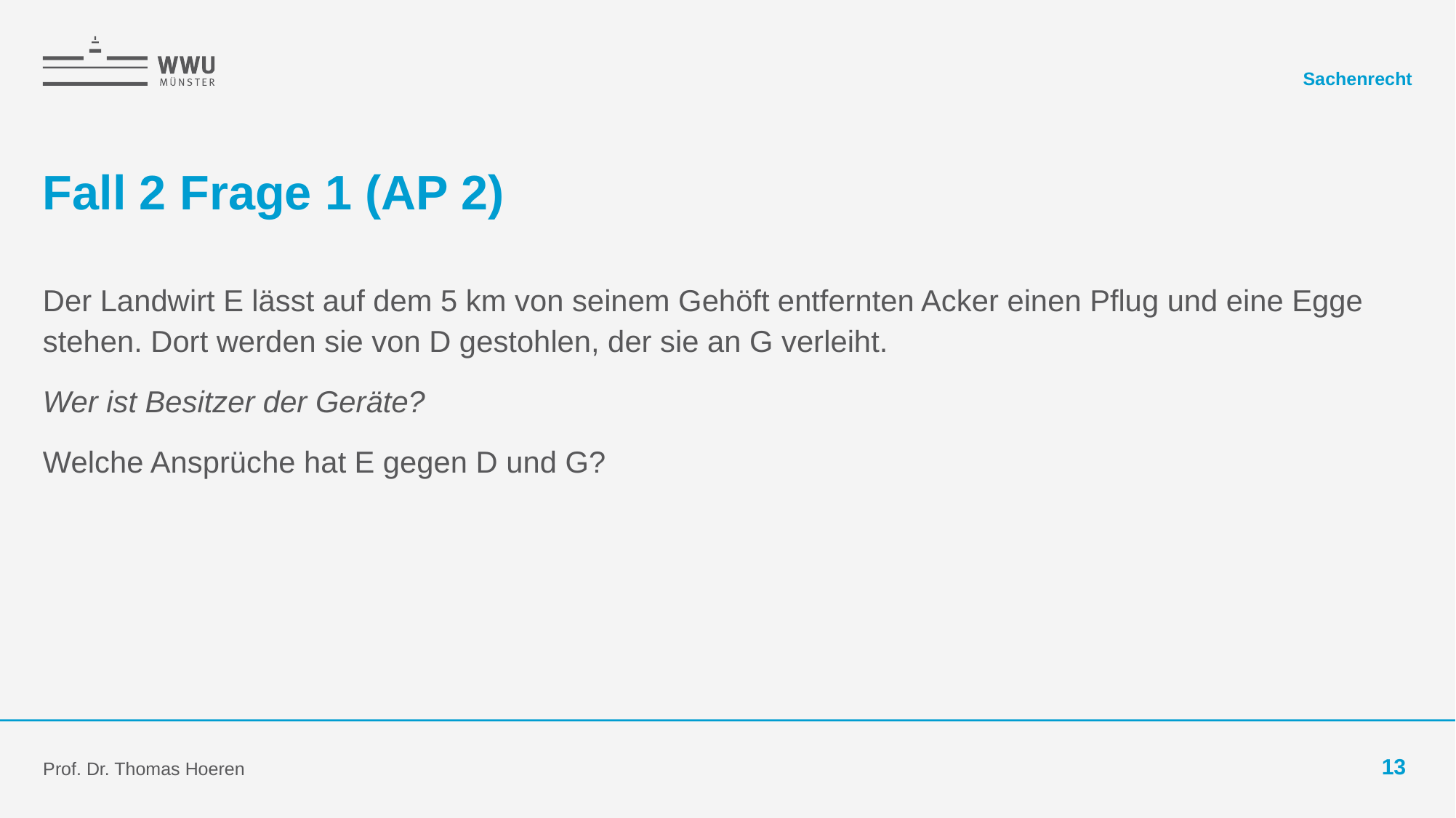

Sachenrecht
# Fall 2 Frage 1 (AP 2)
Der Landwirt E lässt auf dem 5 km von seinem Gehöft entfernten Acker einen Pflug und eine Egge stehen. Dort werden sie von D gestohlen, der sie an G verleiht.
Wer ist Besitzer der Geräte?
Welche Ansprüche hat E gegen D und G?

Prof. Dr. Thomas Hoeren
13